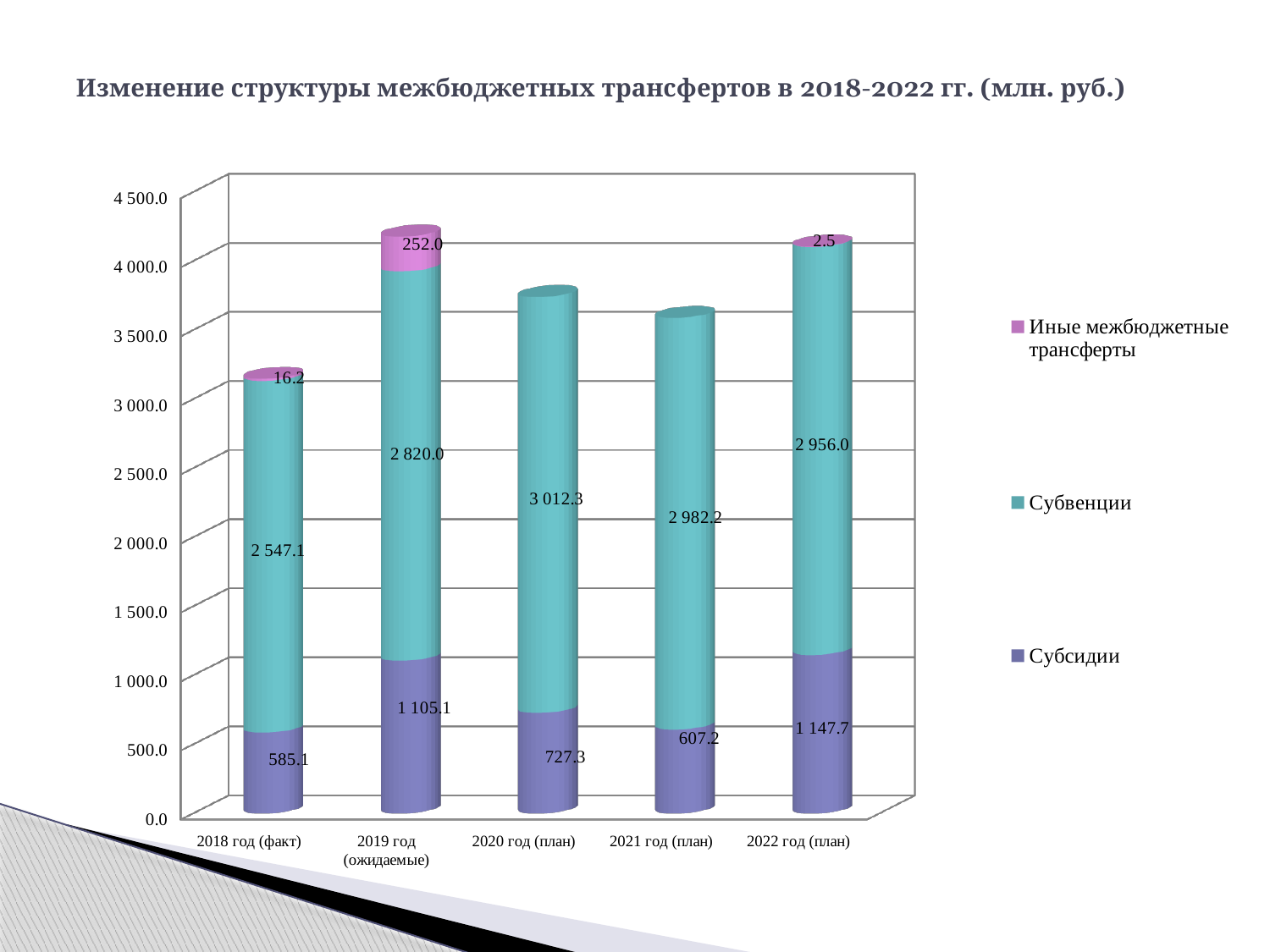

# Изменение структуры межбюджетных трансфертов в 2018-2022 гг. (млн. руб.)

[unsupported chart]